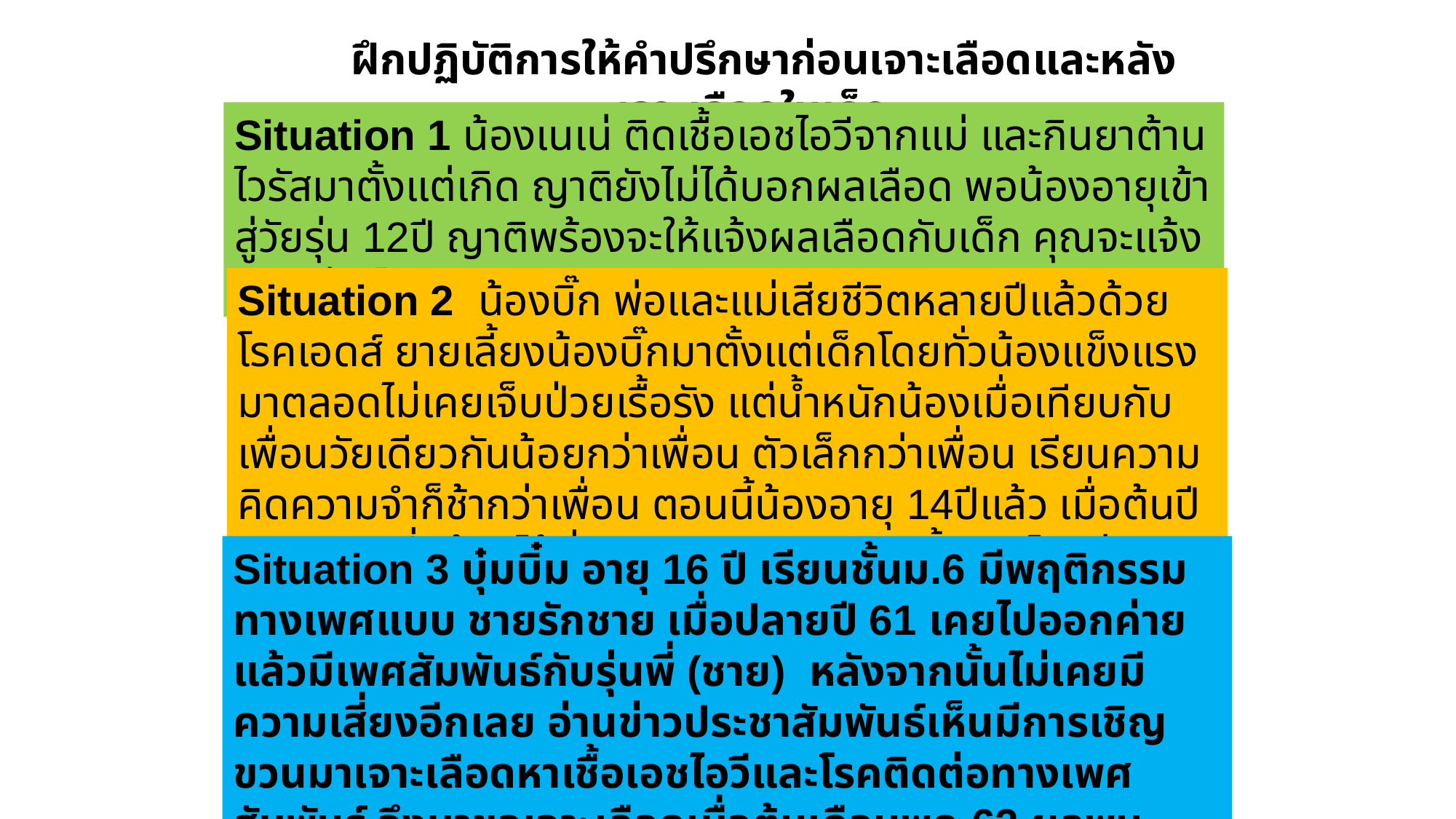

ฝึกปฏิบัติการให้คำปรึกษาก่อนเจาะเลือดและหลังเจาะเลือดในเด็ก
Situation 1 น้องเนเน่ ติดเชื้อเอชไอวีจากแม่ และกินยาต้านไวรัสมาตั้งแต่เกิด ญาติยังไม่ได้บอกผลเลือด พอน้องอายุเข้าสู่วัยรุ่น 12ปี ญาติพร้องจะให้แจ้งผลเลือดกับเด็ก คุณจะแจ้งผลอย่างไร?

Situation 2  น้องบิ๊ก พ่อและแม่เสียชีวิตหลายปีแล้วด้วยโรคเอดส์ ยายเลี้ยงน้องบิ๊กมาตั้งแต่เด็กโดยทั่วน้องแข็งแรงมาตลอดไม่เคยเจ็บป่วยเรื้อรัง แต่น้ำหนักน้องเมื่อเทียบกับเพื่อนวัยเดียวกันน้อยกว่าเพื่อน ตัวเล็กกว่าเพื่อน เรียนความคิดความจำก็ช้ากว่าเพื่อน ตอนนี้น้องอายุ 14ปีแล้ว เมื่อต้นปี 62 มีวันหนึ่งน้องไส้ติ่งอักเสบเจาะเลือดหาเชื้อเอชไอวีก่อนผ่าตัดพบผล positive คุณจะแจ้งผลเลือดอย่างไร?
Situation 3 บุ๋มบิ๋ม อายุ 16 ปี เรียนชั้นม.6 มีพฤติกรรมทางเพศแบบ ชายรักชาย เมื่อปลายปี 61 เคยไปออกค่ายแล้วมีเพศสัมพันธ์กับรุ่นพี่ (ชาย)  หลังจากนั้นไม่เคยมีความเสี่ยงอีกเลย อ่านข่าวประชาสัมพันธ์เห็นมีการเชิญขวนมาเจาะเลือดหาเชื้อเอชไอวีและโรคติดต่อทางเพศสัมพันธ์ จึงมาขอเจาะเลือดเมื่อต้นเดือนพค.62 ผลพบ ซิฟิลิส reactive 1:32 เชื้อเอชไอวี ผล non reactive คุณจะแจ้งผลเลือดน้องอย่างไร?